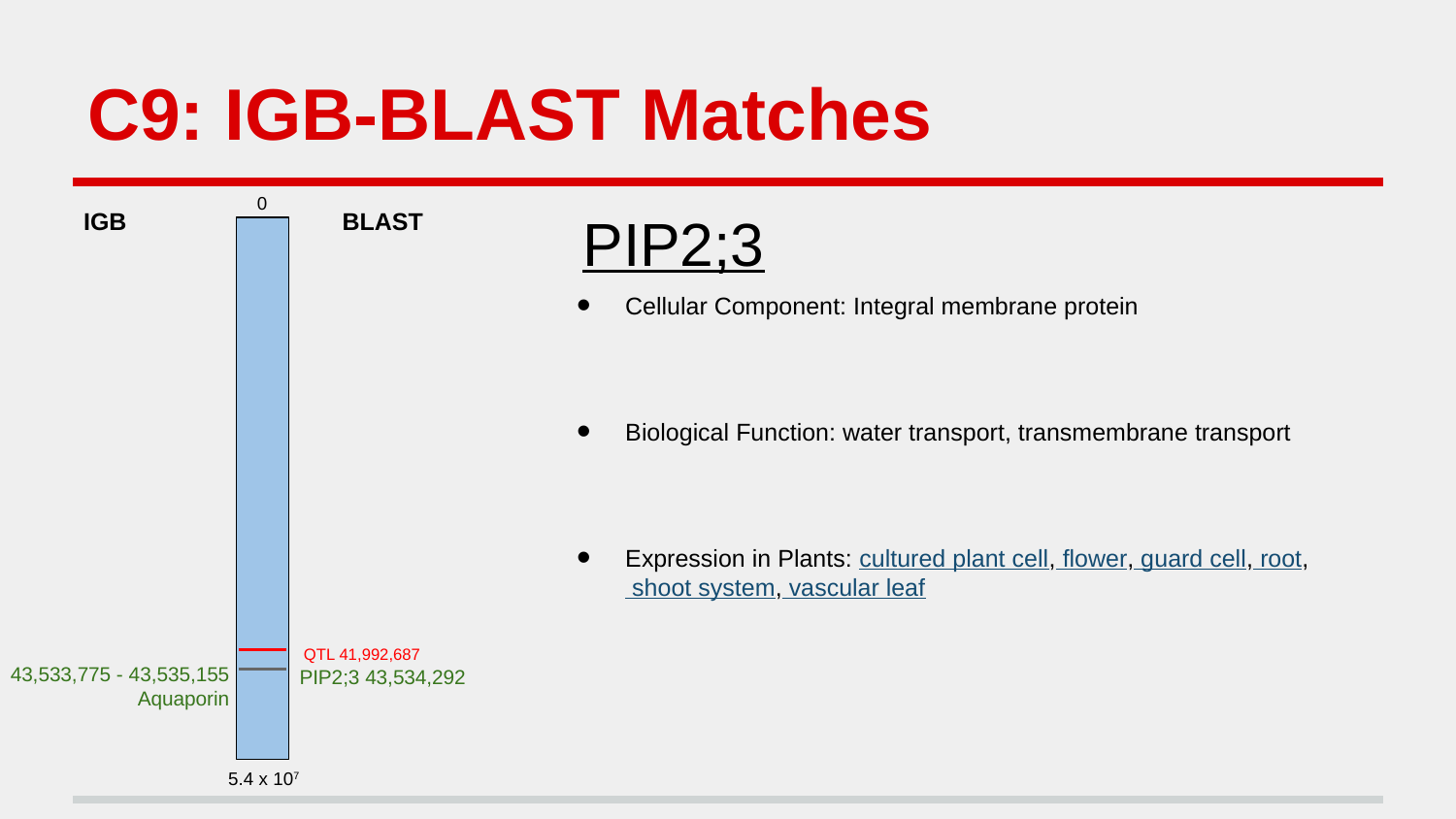

# C9: IGB-BLAST Matches
0

PIP2;3
Cellular Component: Integral membrane protein

Biological Function: water transport, transmembrane transport

Expression in Plants: cultured plant cell, flower, guard cell, root, shoot system, vascular leaf

IGB
BLAST

QTL 41,992,687

43,533,775 - 43,535,155
Aquaporin

PIP2;3 43,534,292

5.4 x 107